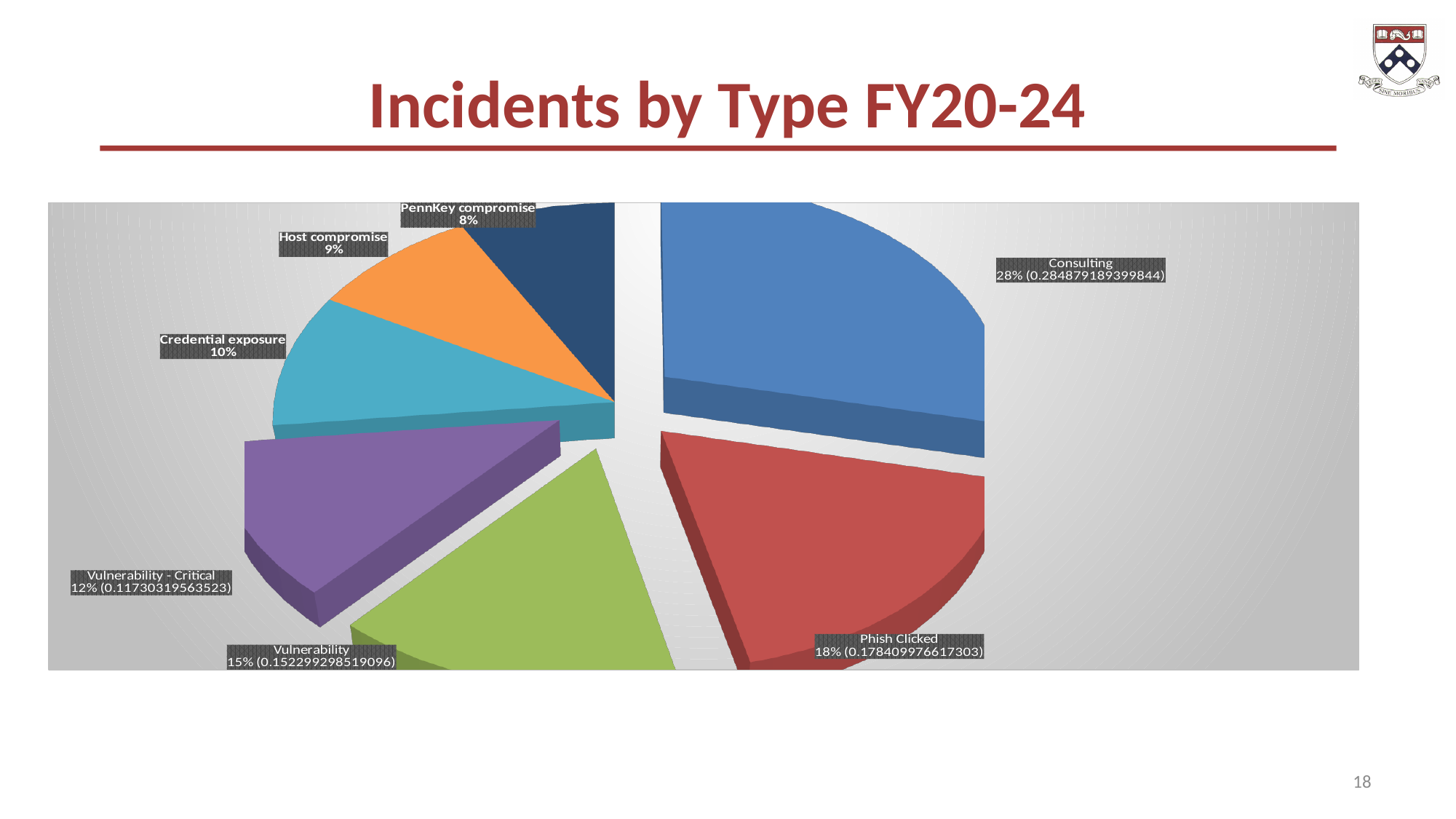

# Incidents by Type FY20-24

[unsupported chart]

18